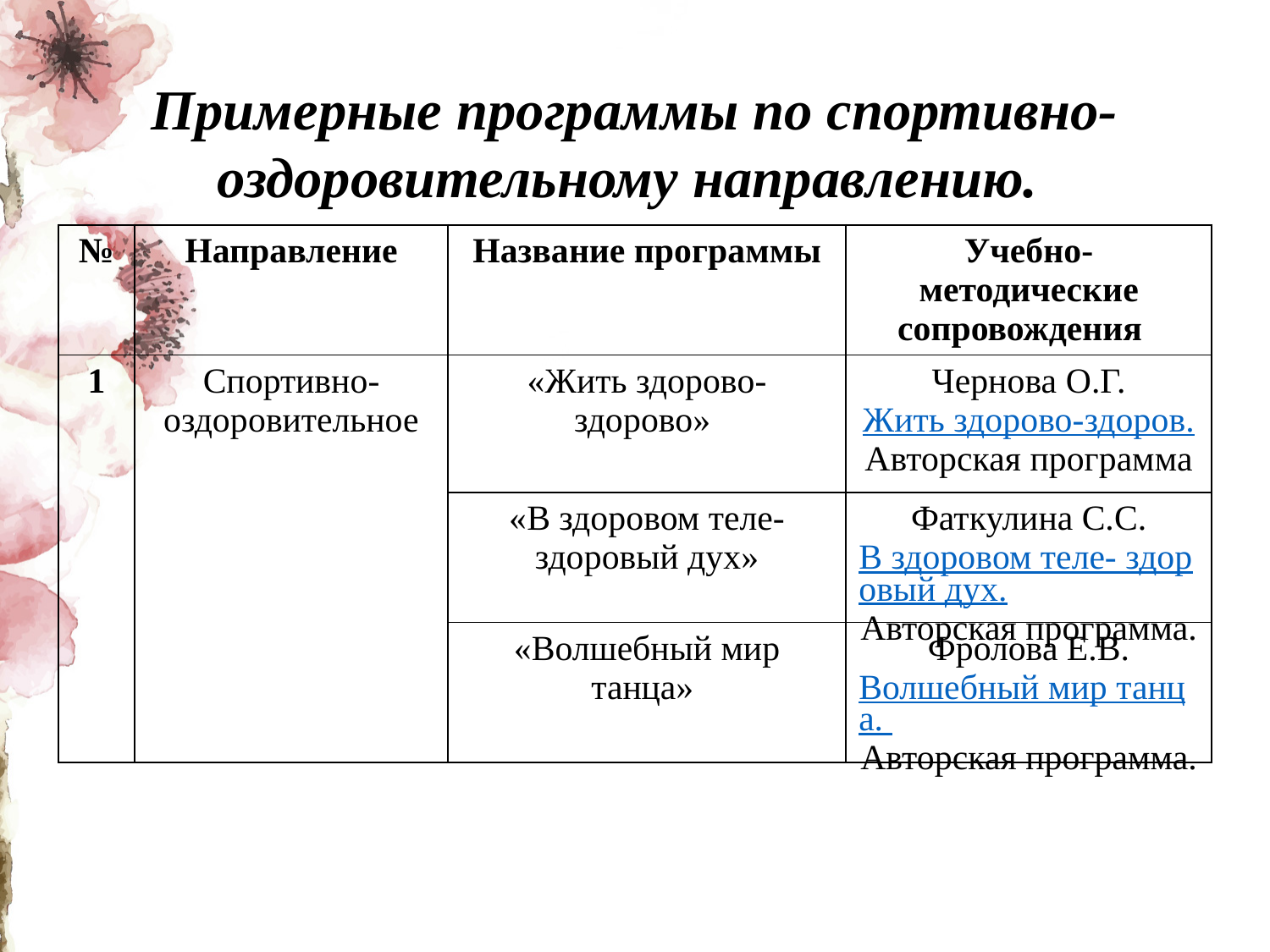

Примерные программы по спортивно-оздоровительному направлению.
| № | Направление | Название программы | Учебно-методические сопровождения |
| --- | --- | --- | --- |
| 1 | Спортивно-оздоровительное | «Жить здорово-здорово» | Чернова О.Г. Жить здорово-здоров. Авторская программа |
|  |  | «В здоровом теле- здоровый дух» | Фаткулина С.С. В здоровом теле- здоровый дух. Авторская программа. |
|  |  | «Волшебный мир танца» | Фролова Е.В. Волшебный мир танца. Авторская программа. |